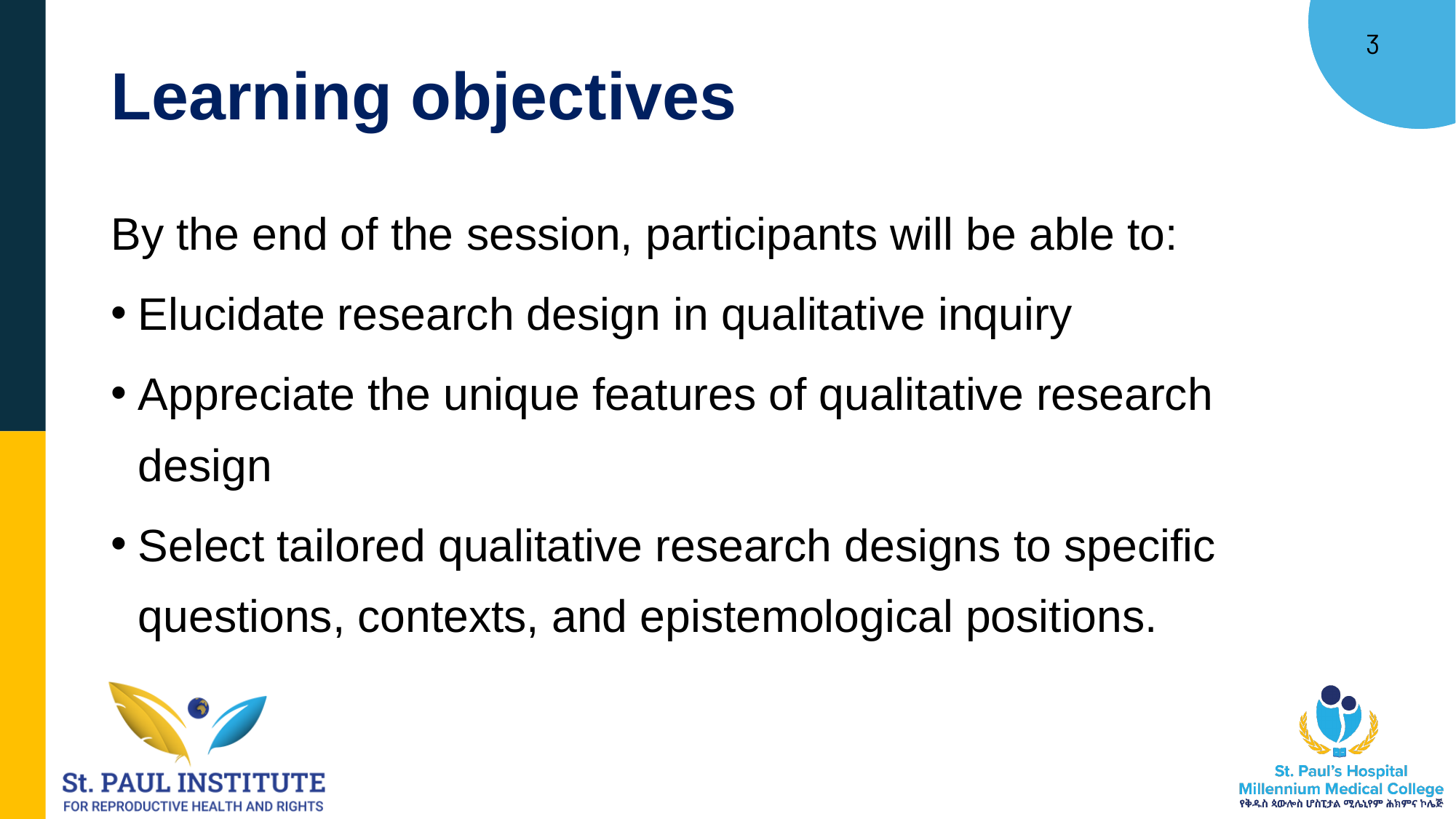

3
# Learning objectives
By the end of the session, participants will be able to:
Elucidate research design in qualitative inquiry
Appreciate the unique features of qualitative research design
Select tailored qualitative research designs to specific questions, contexts, and epistemological positions.